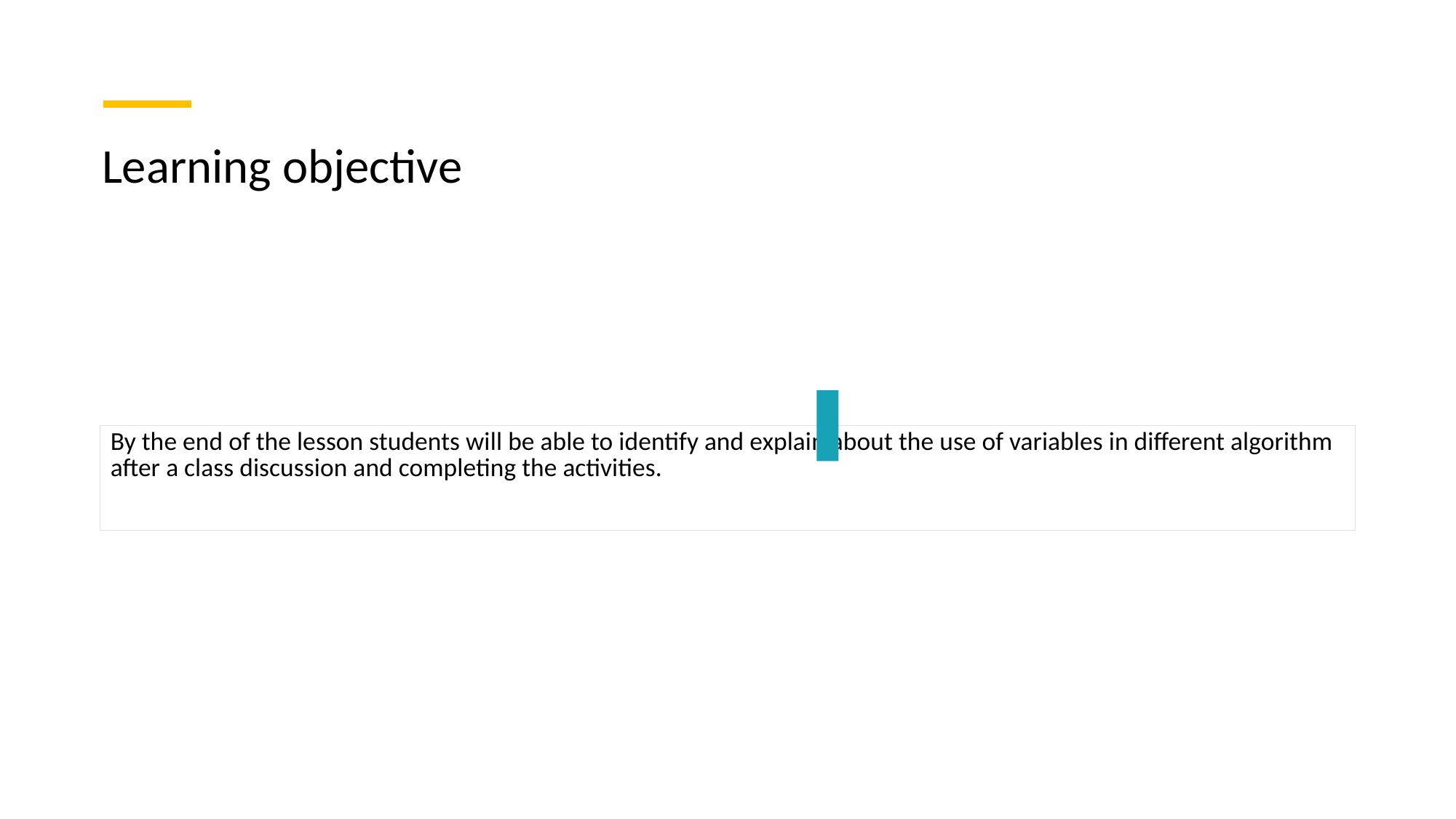

# Learning objective

| By the end of the lesson students will be able to identify and explain about the use of variables in different algorithm after a class discussion and completing the activities. |
| --- |